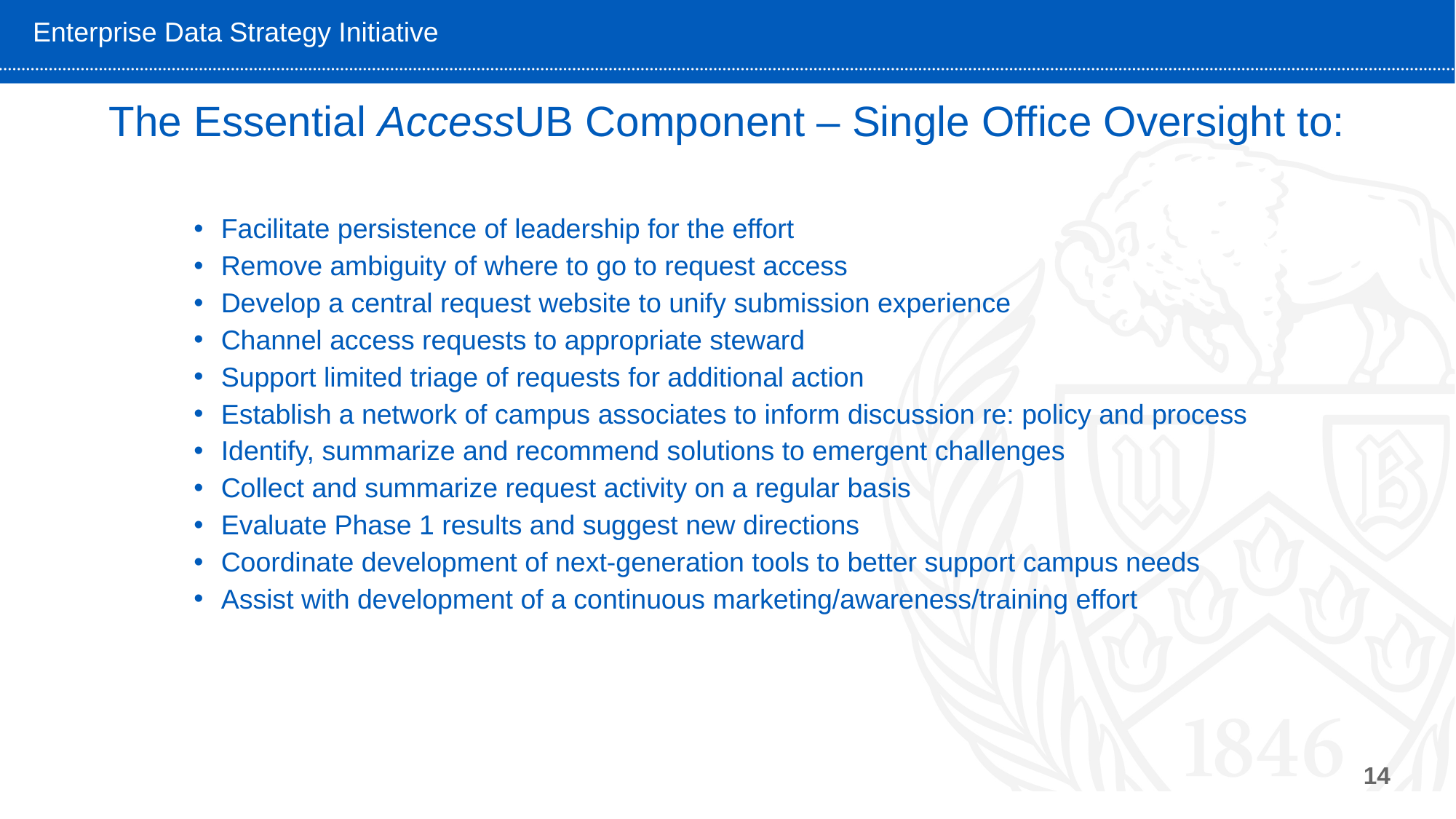

# The Essential AccessUB Component – Single Office Oversight to:

Facilitate persistence of leadership for the effort
Remove ambiguity of where to go to request access
Develop a central request website to unify submission experience
Channel access requests to appropriate steward
Support limited triage of requests for additional action
Establish a network of campus associates to inform discussion re: policy and process
Identify, summarize and recommend solutions to emergent challenges
Collect and summarize request activity on a regular basis
Evaluate Phase 1 results and suggest new directions
Coordinate development of next-generation tools to better support campus needs
Assist with development of a continuous marketing/awareness/training effort